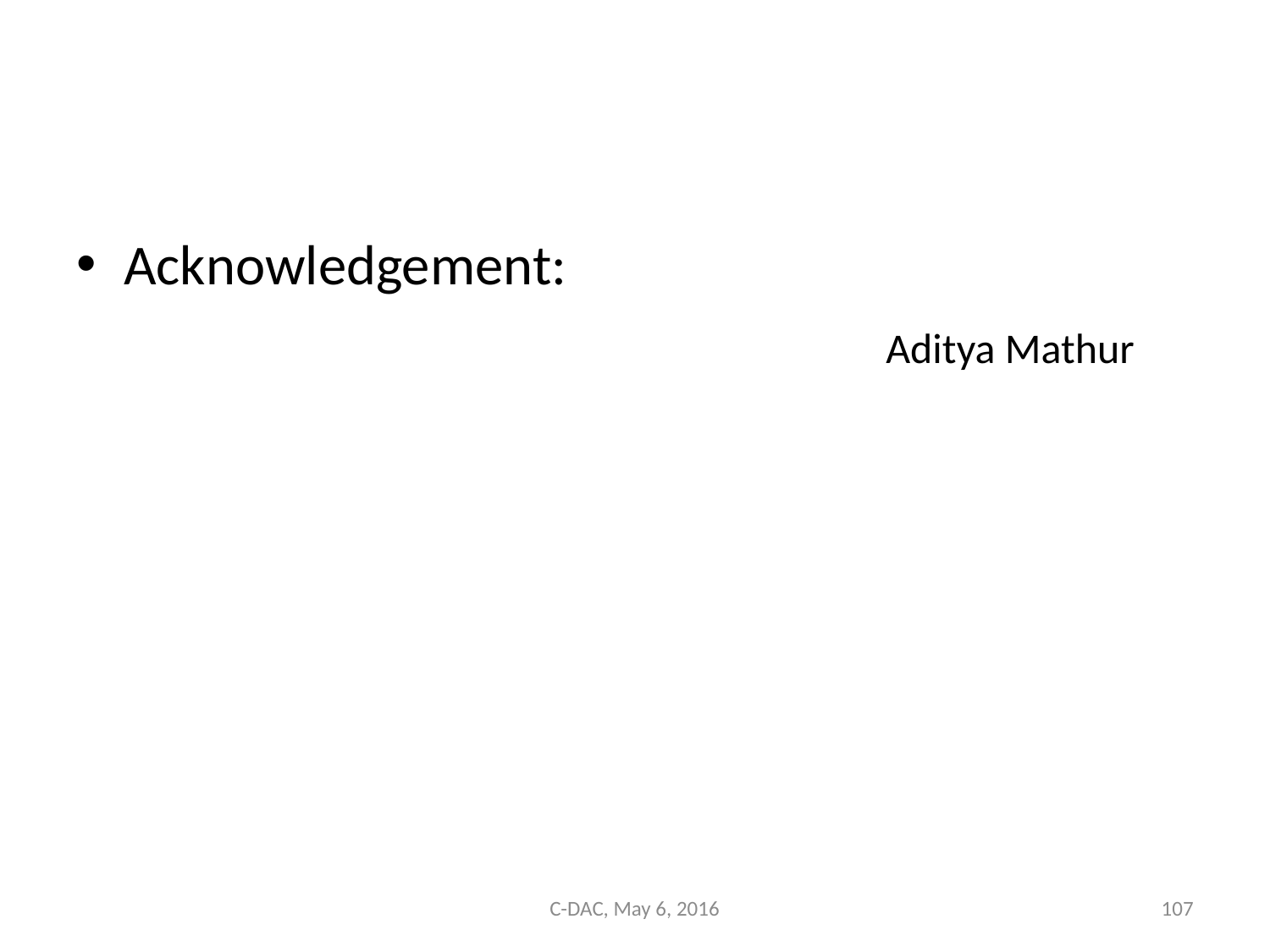

#
Acknowledgement:
							Aditya Mathur
C-DAC, May 6, 2016
107